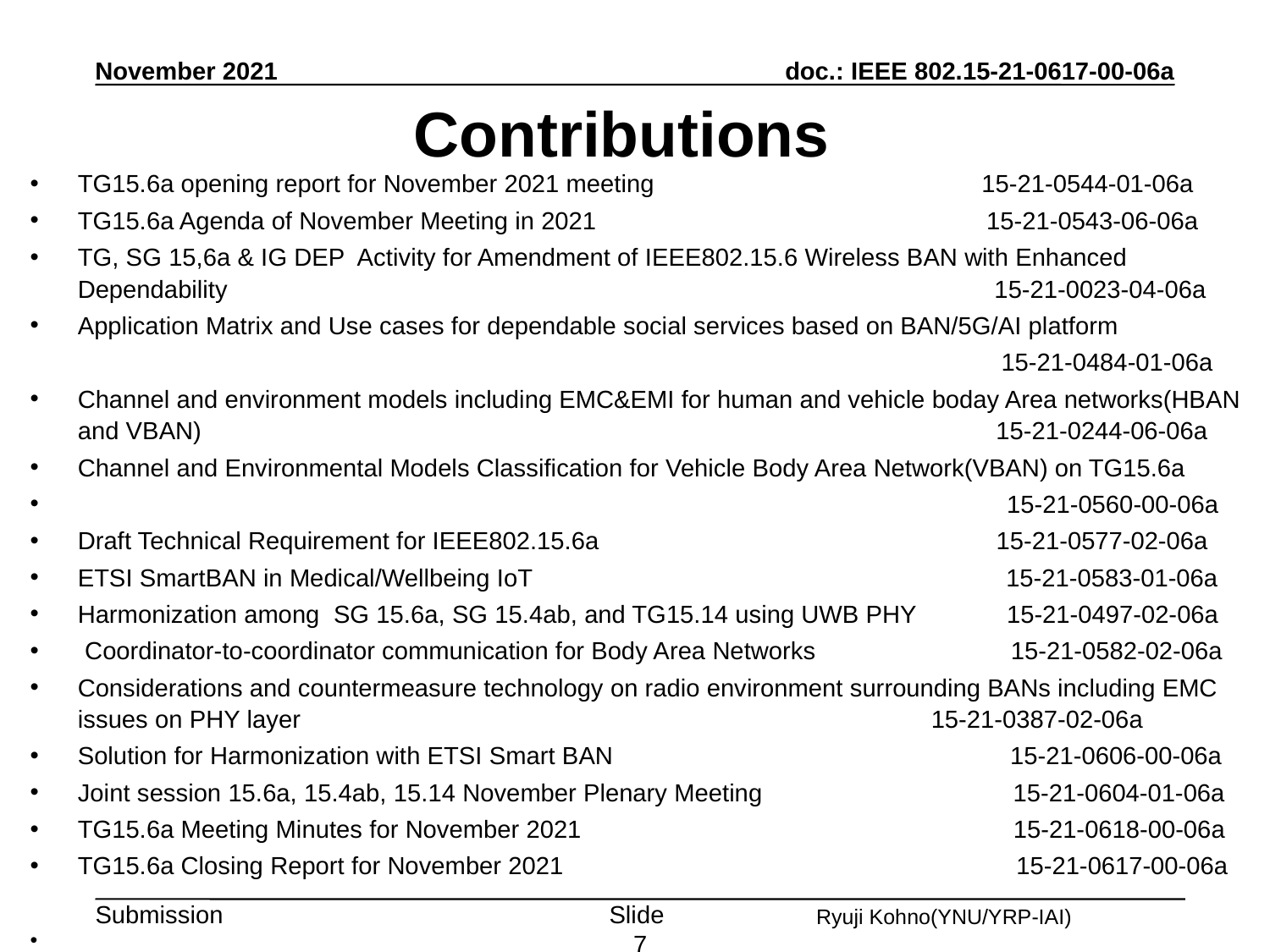

November 2021
# Contributions
TG15.6a opening report for November 2021 meeting                                               15-21-0544-01-06a
TG15.6a Agenda of November Meeting in 2021                                                        15-21-0543-06-06a
TG, SG 15,6a & IG DEP  Activity for Amendment of IEEE802.15.6 Wireless BAN with Enhanced Dependability                                                                                                              15-21-0023-04-06a
Application Matrix and Use cases for dependable social services based on BAN/5G/AI platform
                                                                                                                                           15-21-0484-01-06a
Channel and environment models including EMC&EMI for human and vehicle boday Area networks(HBAN and VBAN)                                                                                                                  15-21-0244-06-06a
Channel and Environmental Models Classification for Vehicle Body Area Network(VBAN) on TG15.6a
                                                                                                                                     15-21-0560-00-06a
Draft Technical Requirement for IEEE802.15.6a                                                         15-21-0577-02-06a
ETSI SmartBAN in Medical/Wellbeing IoT                                                                    15-21-0583-01-06a
Harmonization among  SG 15.6a, SG 15.4ab, and TG15.14 using UWB PHY             15-21-0497-02-06a
 Coordinator-to-coordinator communication for Body Area Networks                            15-21-0582-02-06a
Considerations and countermeasure technology on radio environment surrounding BANs including EMC issues on PHY layer	                                                                                      15-21-0387-02-06a
Solution for Harmonization with ETSI Smart BAN                                                         15-21-0606-00-06a
Joint session 15.6a, 15.4ab, 15.14 November Plenary Meeting                                    15-21-0604-01-06a
TG15.6a Meeting Minutes for November 2021                                                              15-21-0618-00-06a
TG15.6a Closing Report for November 2021                                                                 15-21-0617-00-06a

Slide 7